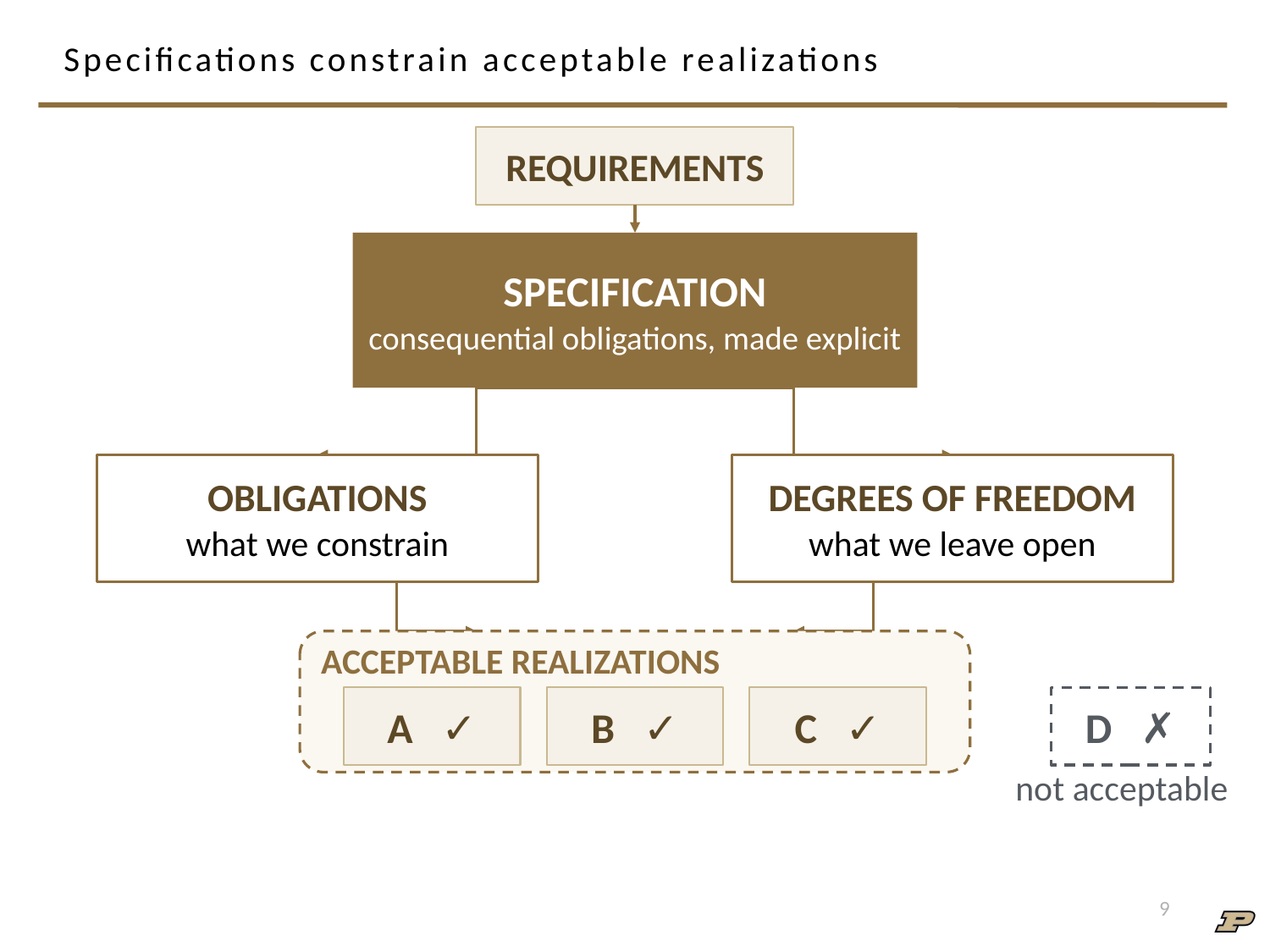

# Specifications constrain acceptable realizations
REQUIREMENTS
SPECIFICATION
consequential obligations, made explicit
OBLIGATIONS
what we constrain
DEGREES OF FREEDOM
what we leave open

ACCEPTABLE REALIZATIONS
A   ✓
B   ✓
C   ✓
D   ✗
not acceptable
9